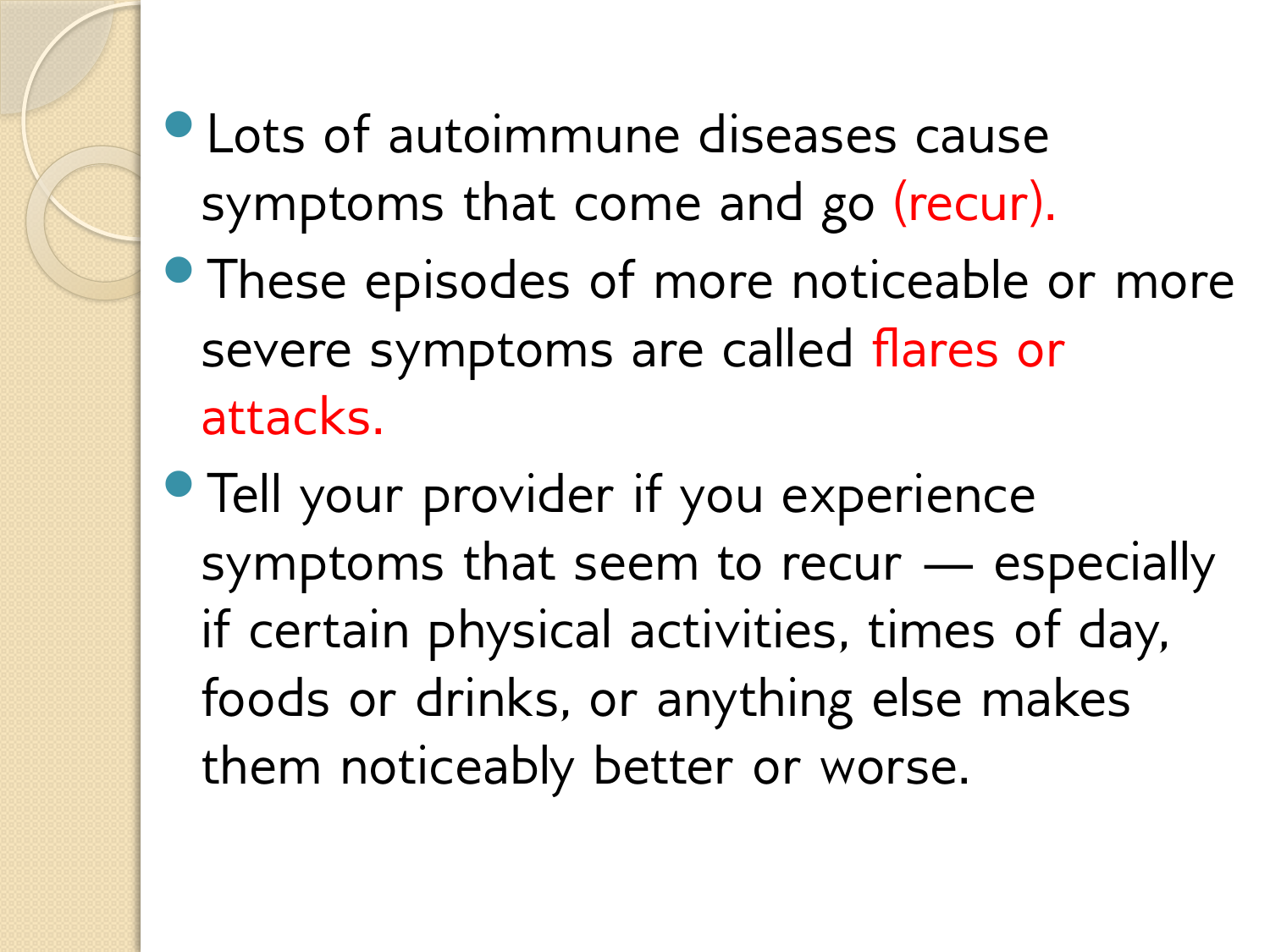

Lots of autoimmune diseases cause symptoms that come and go (recur).
These episodes of more noticeable or more severe symptoms are called flares or attacks.
Tell your provider if you experience symptoms that seem to recur — especially if certain physical activities, times of day, foods or drinks, or anything else makes them noticeably better or worse.